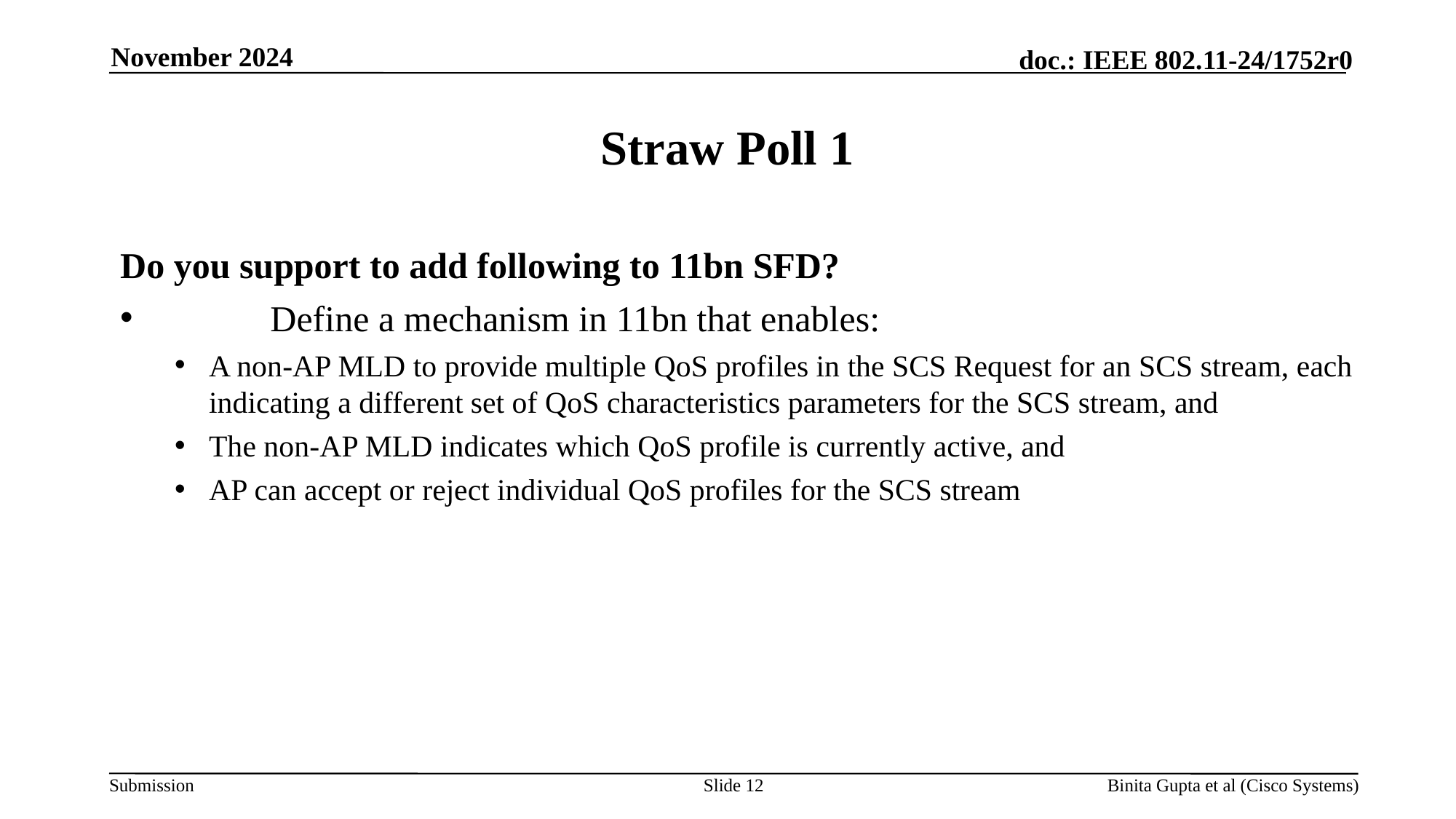

November 2024
# Straw Poll 1
Do you support to add following to 11bn SFD?
	Define a mechanism in 11bn that enables:
A non-AP MLD to provide multiple QoS profiles in the SCS Request for an SCS stream, each indicating a different set of QoS characteristics parameters for the SCS stream, and
The non-AP MLD indicates which QoS profile is currently active, and
AP can accept or reject individual QoS profiles for the SCS stream

Slide 12
Binita Gupta et al (Cisco Systems)